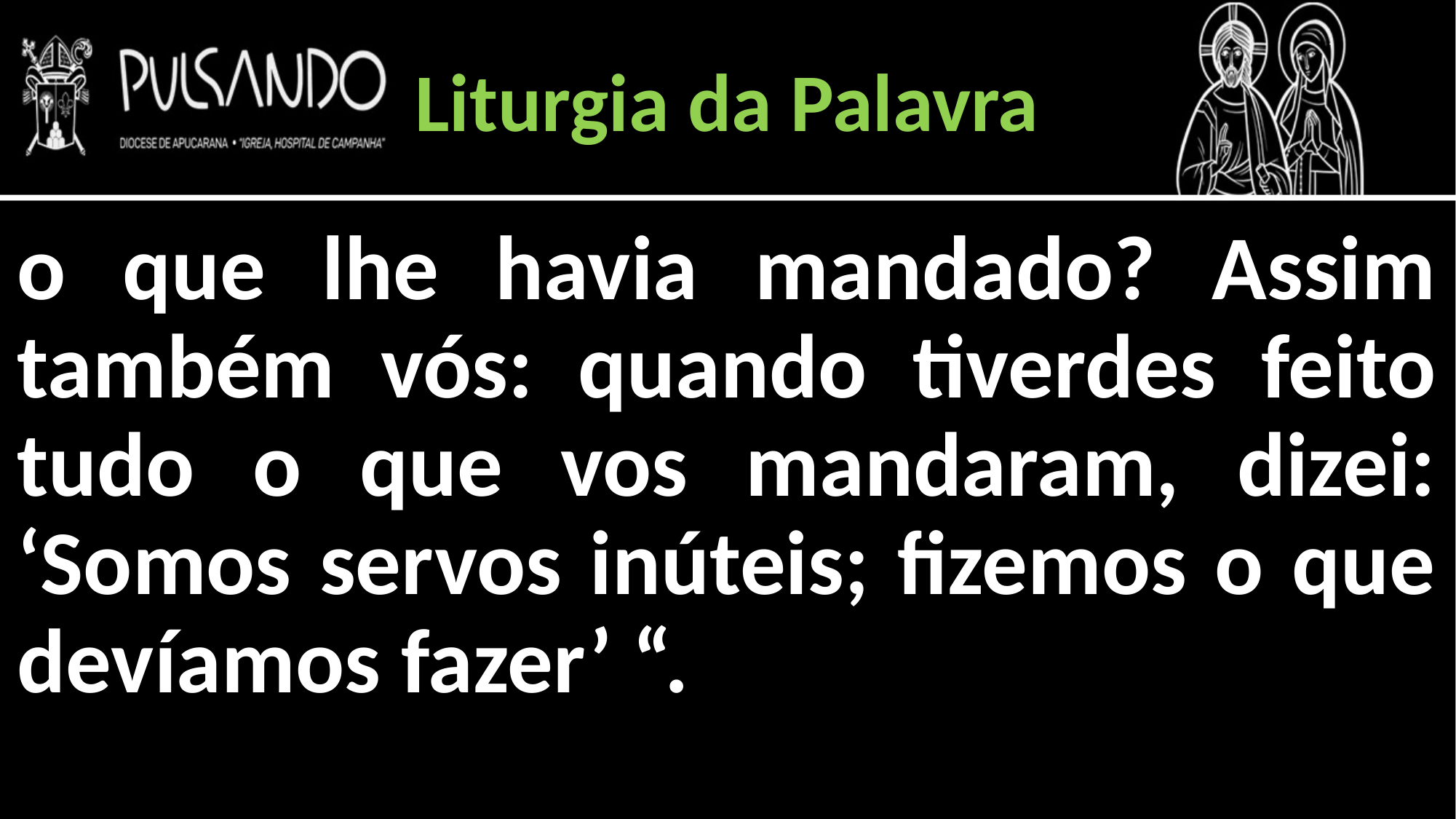

Liturgia da Palavra
o que lhe havia mandado? Assim também vós: quando tiverdes feito tudo o que vos mandaram, dizei: ‘Somos servos inúteis; fizemos o que devíamos fazer’ “.